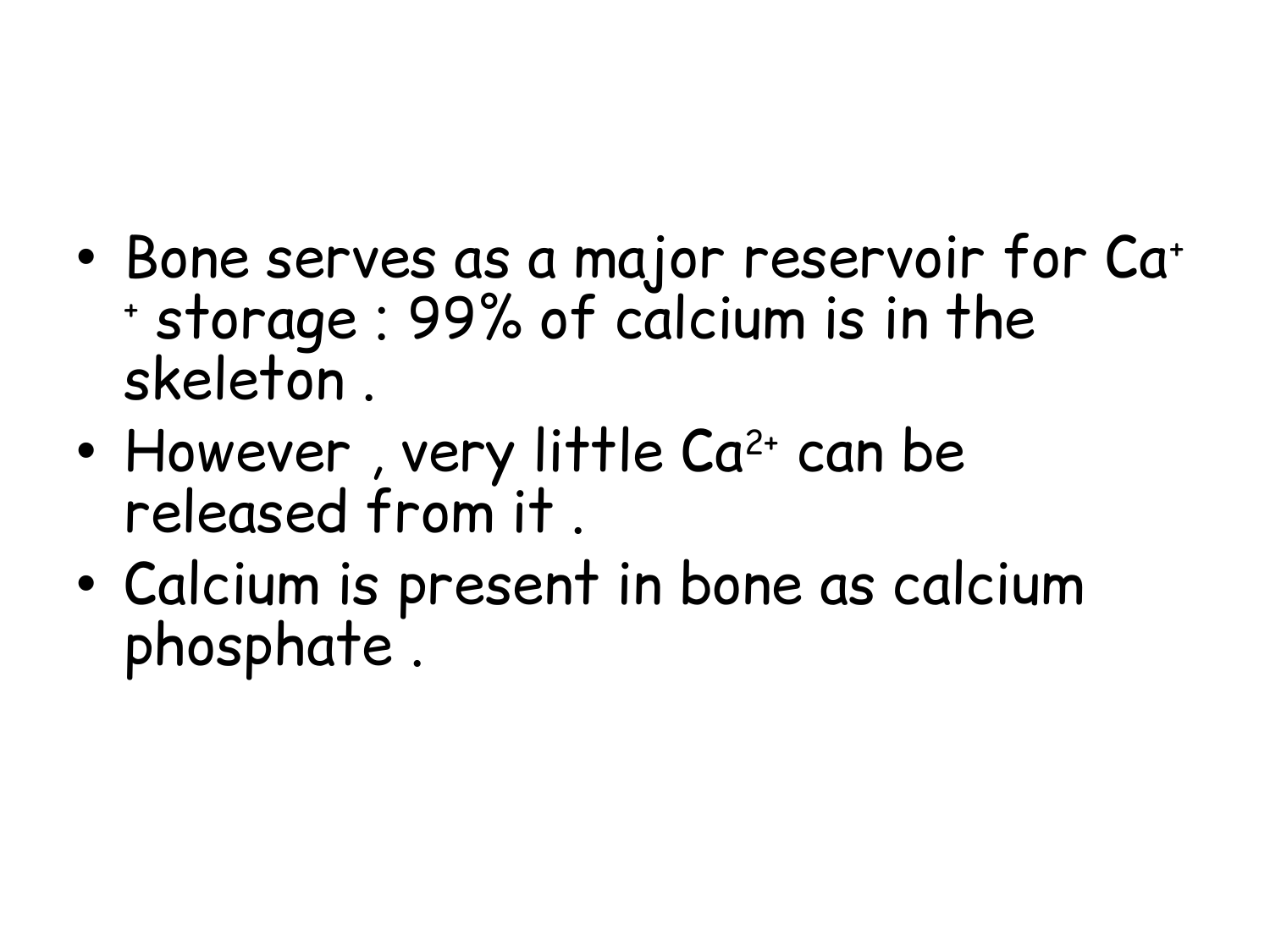

Bone serves as a major reservoir for Ca++ storage : 99% of calcium is in the skeleton .
However , very little Ca2+ can be released from it .
Calcium is present in bone as calcium phosphate .